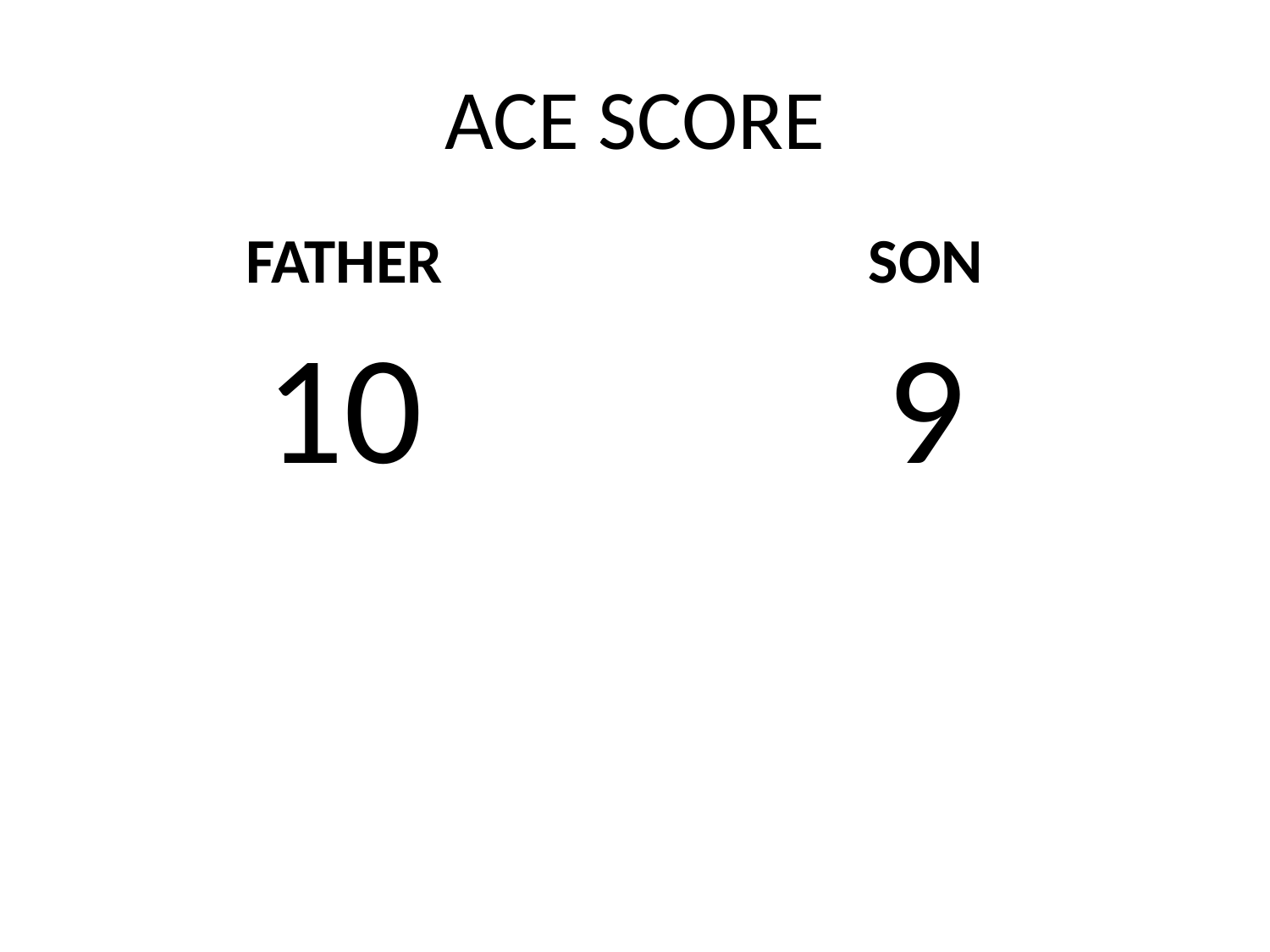

# ACE Score
Father
Son
9
10